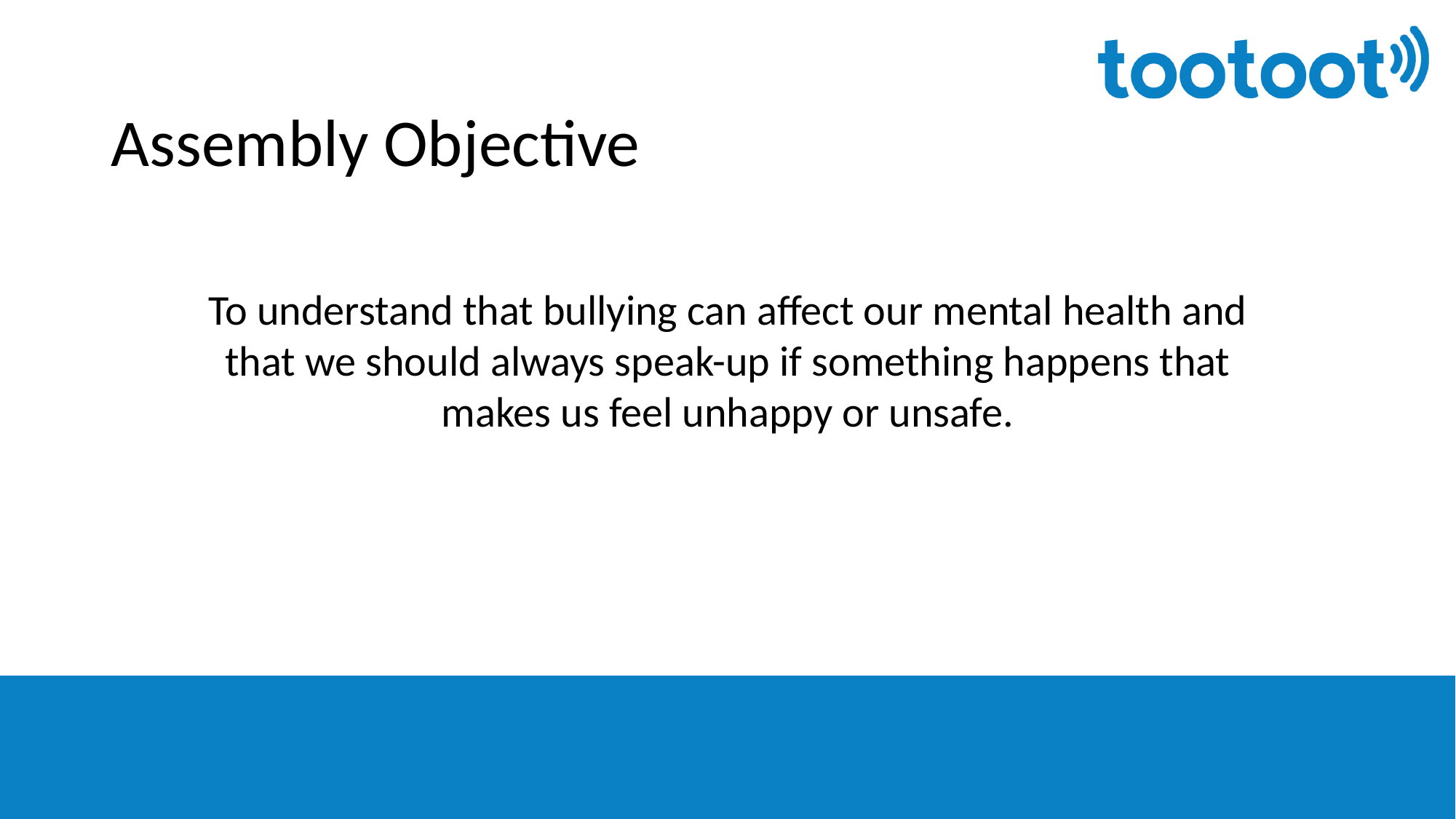

# Assembly Objective
To understand that bullying can affect our mental health and that we should always speak-up if something happens that makes us feel unhappy or unsafe.